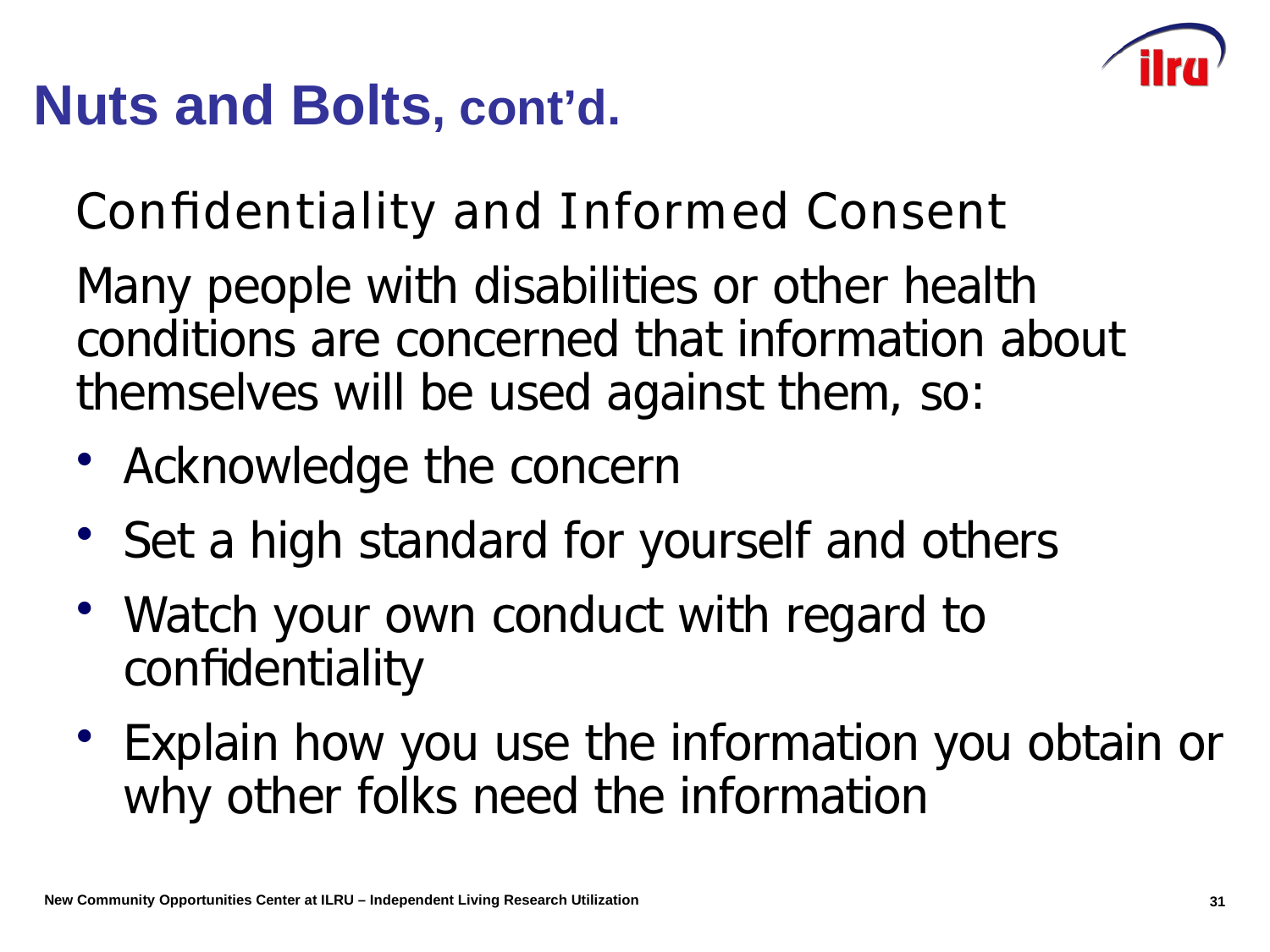

# Nuts and Bolts, cont’d.
Confidentiality and Informed Consent

Many people with disabilities or other health conditions are concerned that information about themselves will be used against them, so:

Acknowledge the concern

Set a high standard for yourself and others

Watch your own conduct with regard to confidentiality

Explain how you use the information you obtain or why other folks need the information
31